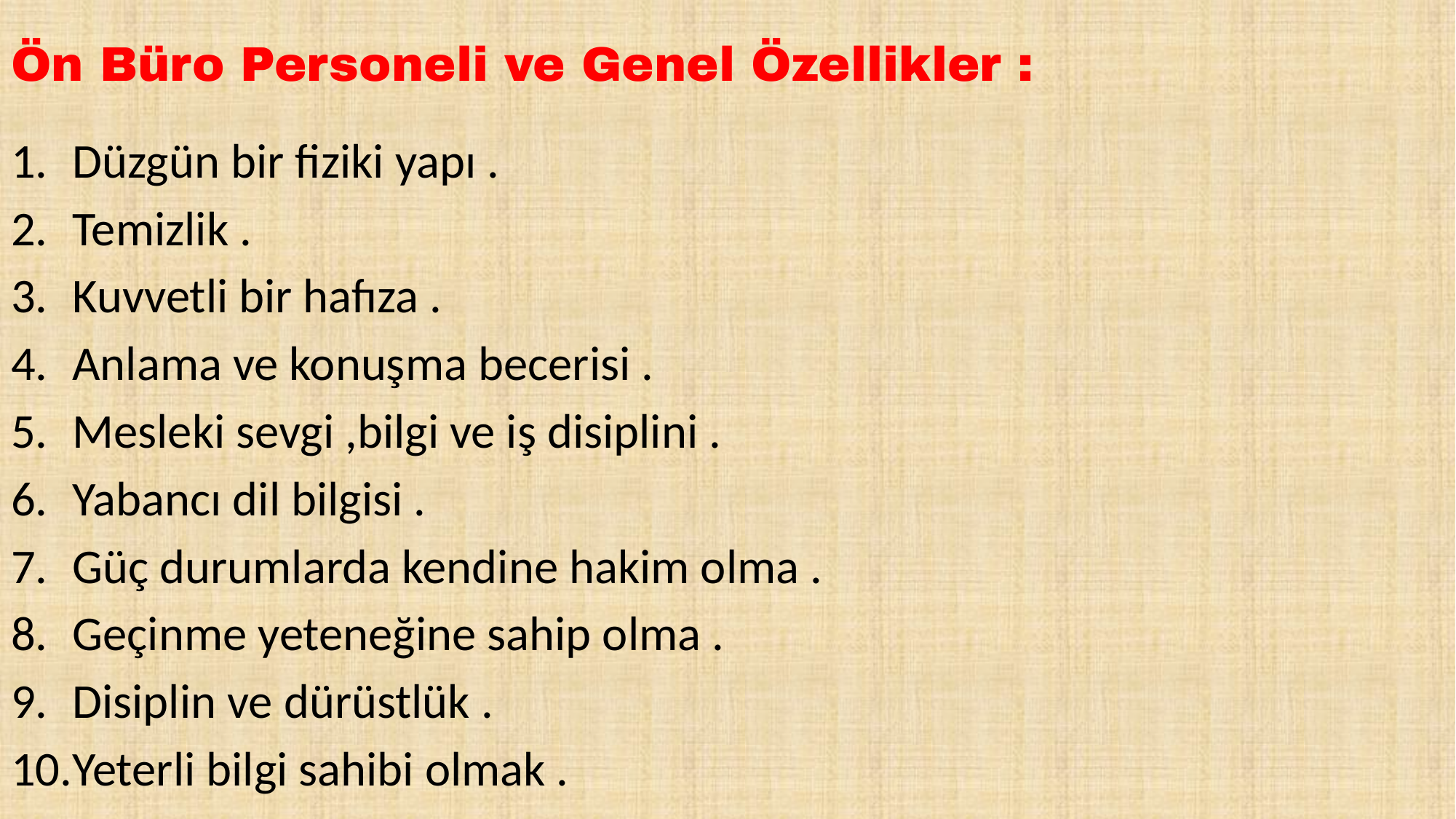

# Ön Büro Personeli ve Genel Özellikler :
Düzgün bir fiziki yapı .
Temizlik .
Kuvvetli bir hafıza .
Anlama ve konuşma becerisi .
Mesleki sevgi ,bilgi ve iş disiplini .
Yabancı dil bilgisi .
Güç durumlarda kendine hakim olma .
Geçinme yeteneğine sahip olma .
Disiplin ve dürüstlük .
Yeterli bilgi sahibi olmak .